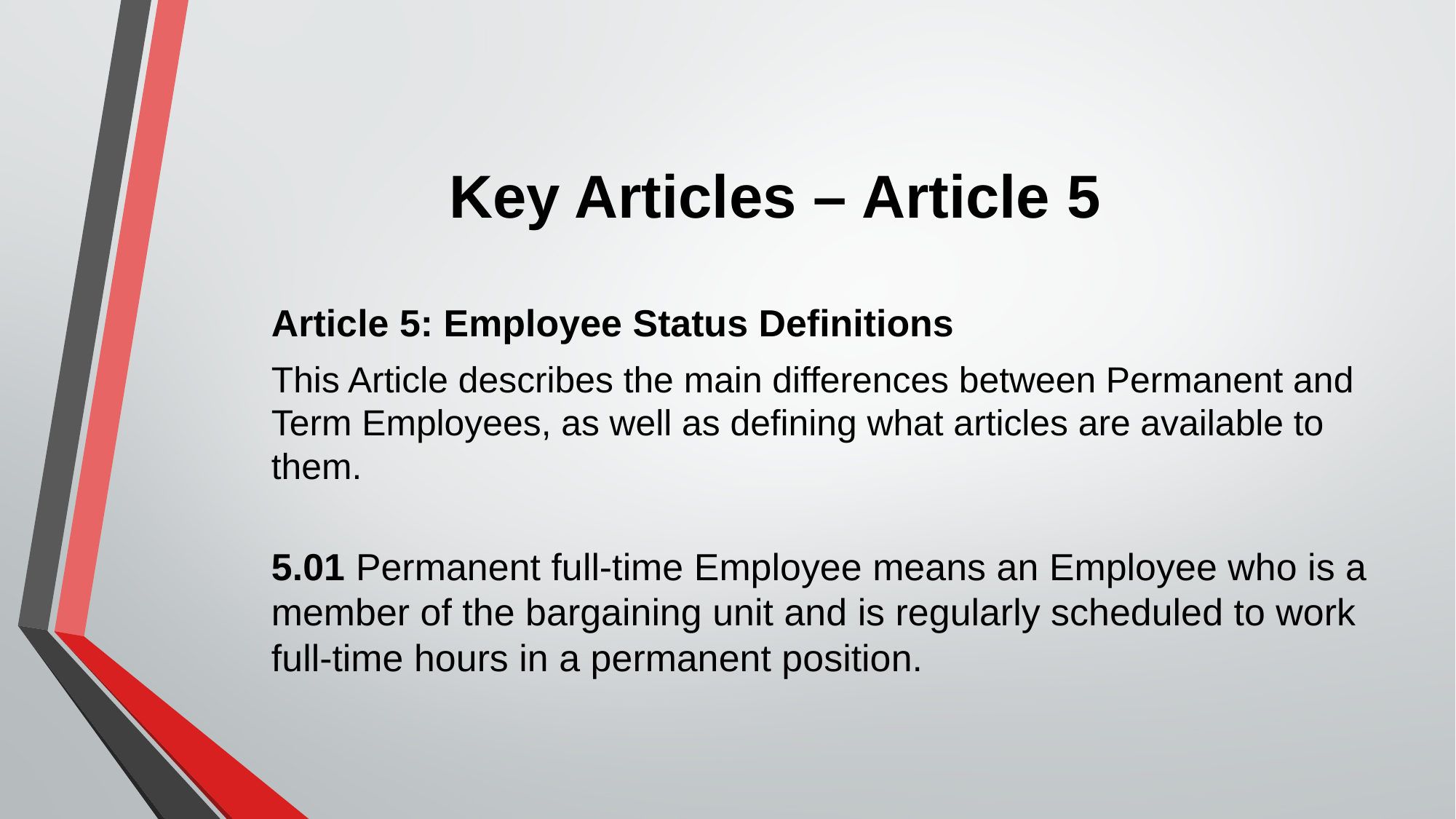

# Key Articles – Article 5
Article 5: Employee Status Definitions
This Article describes the main differences between Permanent and Term Employees, as well as defining what articles are available to them.
5.01 Permanent full-time Employee means an Employee who is a member of the bargaining unit and is regularly scheduled to work full-time hours in a permanent position.